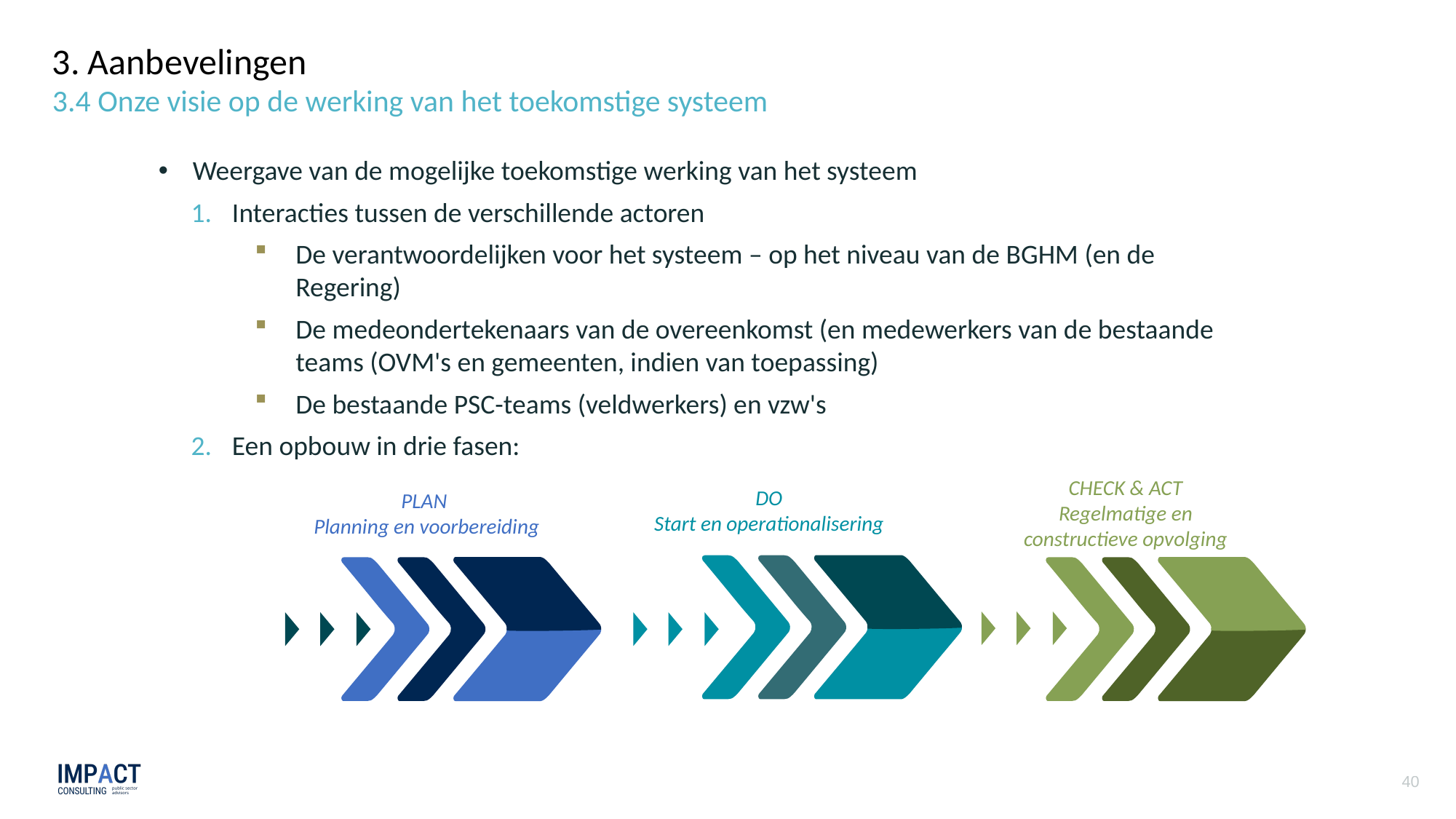

3. Aanbevelingen
3.4 Onze visie op de werking van het toekomstige systeem
Weergave van de mogelijke toekomstige werking van het systeem
Interacties tussen de verschillende actoren
De verantwoordelijken voor het systeem – op het niveau van de BGHM (en de Regering)
De medeondertekenaars van de overeenkomst (en medewerkers van de bestaande teams (OVM's en gemeenten, indien van toepassing)
De bestaande PSC-teams (veldwerkers) en vzw's
Een opbouw in drie fasen:

CHECK & ACT
Regelmatige en constructieve opvolging
PLAN
Planning en voorbereiding
DO
Start en operationalisering

40